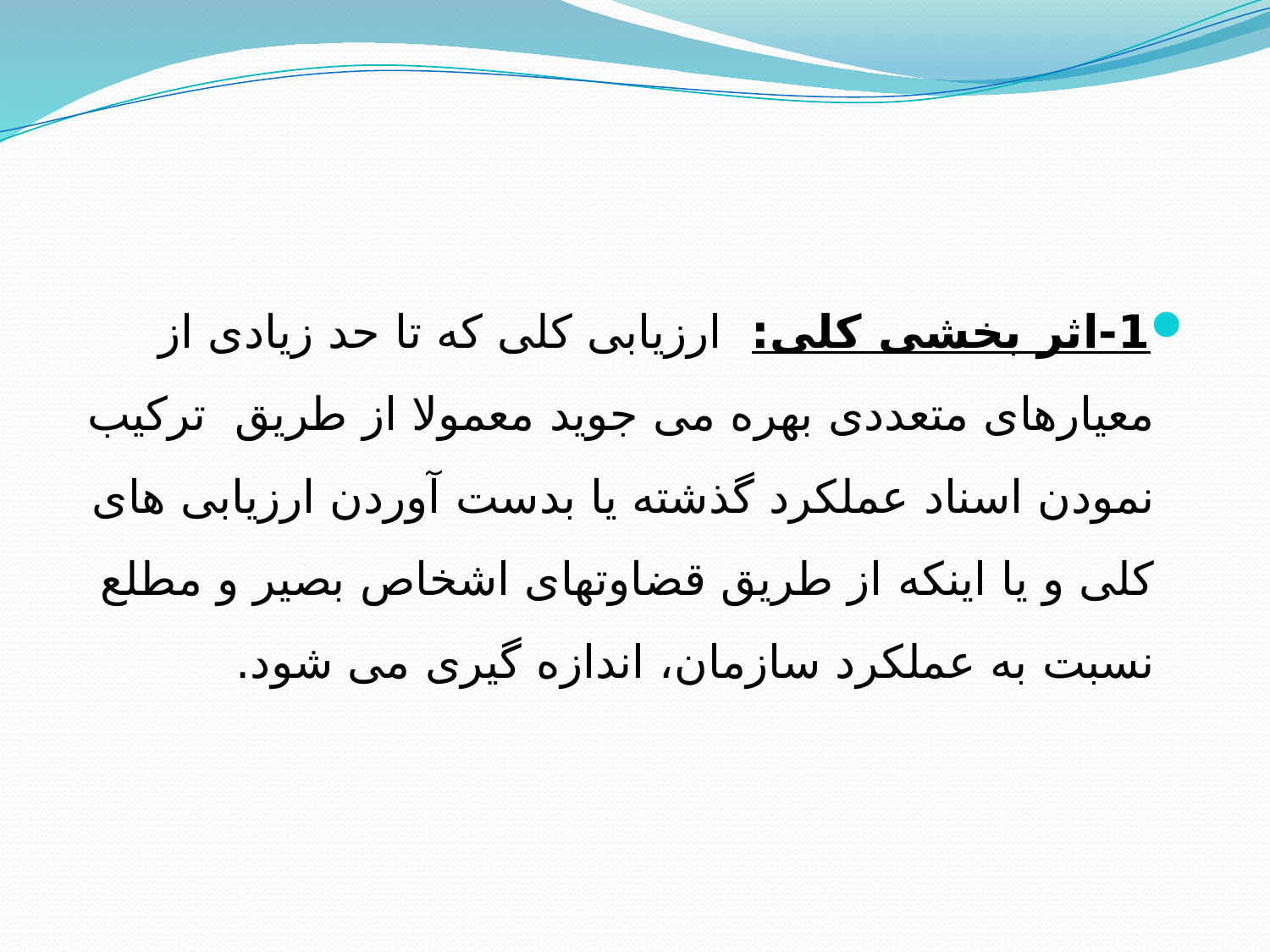

1-اثر بخشی كلی:  ارزیابی كلی كه تا حد زیادی از معیارهای متعددی بهره می جوید معمولا از طریق  تركیب نمودن اسناد عملكرد گذشته یا بدست آوردن ارزیابی های كلی و یا اینكه از طریق قضاوتهای اشخاص بصیر و مطلع نسبت به عملكرد سازمان، اندازه گیری می شود.